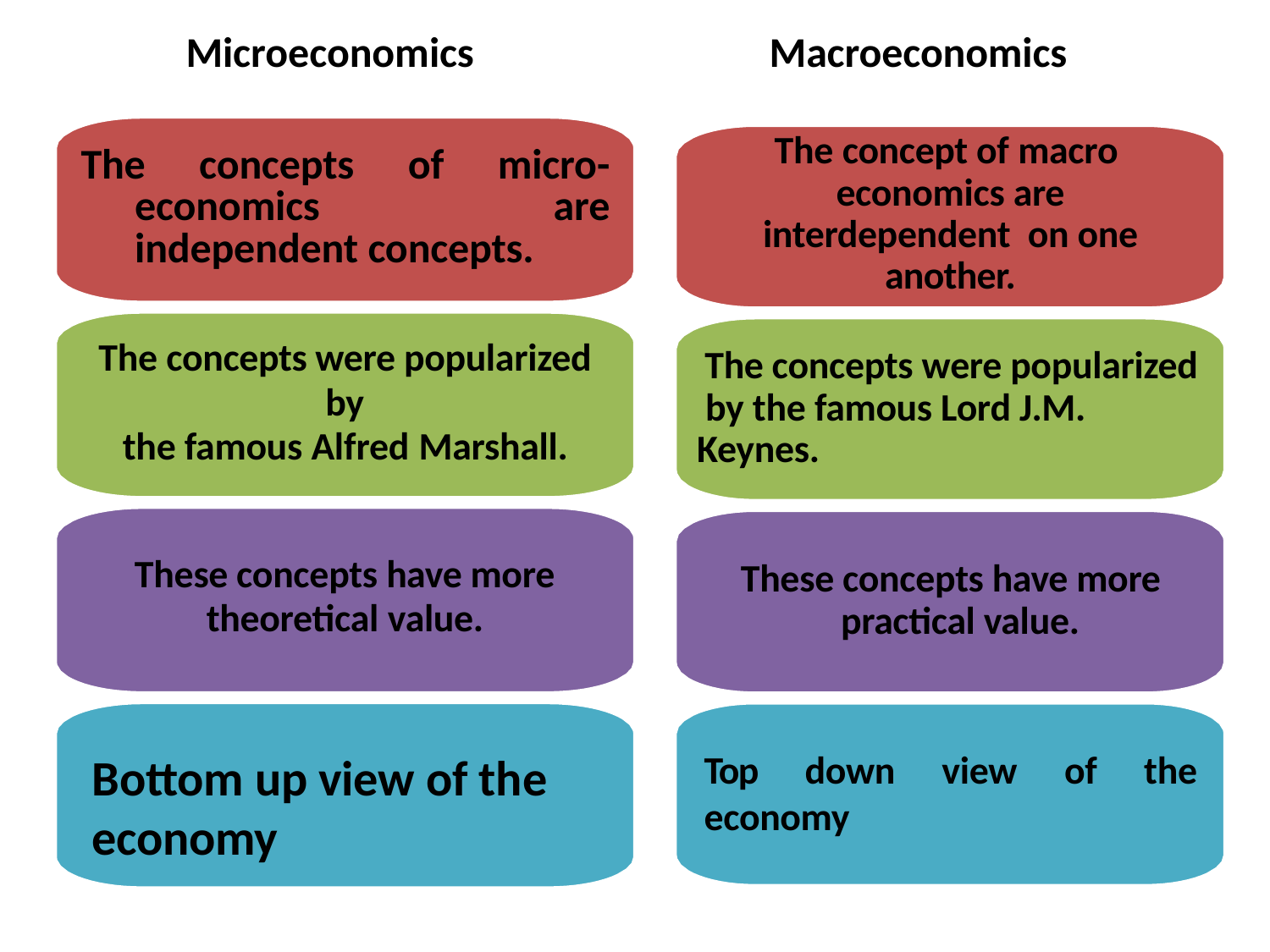

# Microeconomics
Macroeconomics

The concept of macro  economics are interdependent  on one another.

The concepts of micro-economics  are independent concepts.

The concepts were popularized by
the famous Alfred Marshall.
The concepts were popularized  by the famous Lord J.M. Keynes.

These concepts have more
theoretical value.
These concepts have more  practical value.

Top down view of the economy
Bottom up view of the economy